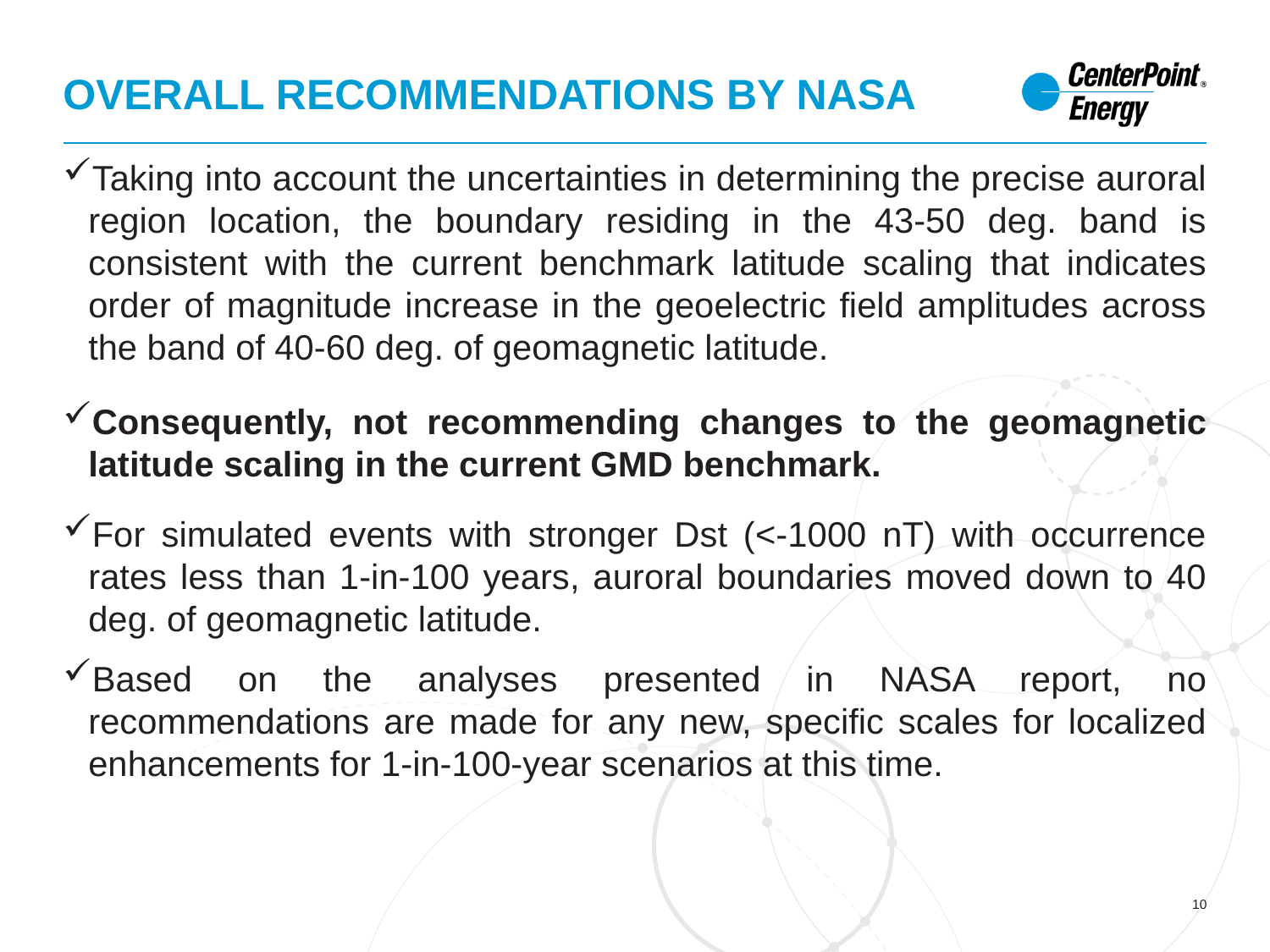

# Overall Recommendations by NASA
Taking into account the uncertainties in determining the precise auroral region location, the boundary residing in the 43-50 deg. band is consistent with the current benchmark latitude scaling that indicates order of magnitude increase in the geoelectric field amplitudes across the band of 40-60 deg. of geomagnetic latitude.
Consequently, not recommending changes to the geomagnetic latitude scaling in the current GMD benchmark.
For simulated events with stronger Dst (<-1000 nT) with occurrence rates less than 1-in-100 years, auroral boundaries moved down to 40 deg. of geomagnetic latitude.
Based on the analyses presented in NASA report, no recommendations are made for any new, specific scales for localized enhancements for 1-in-100-year scenarios at this time.
10